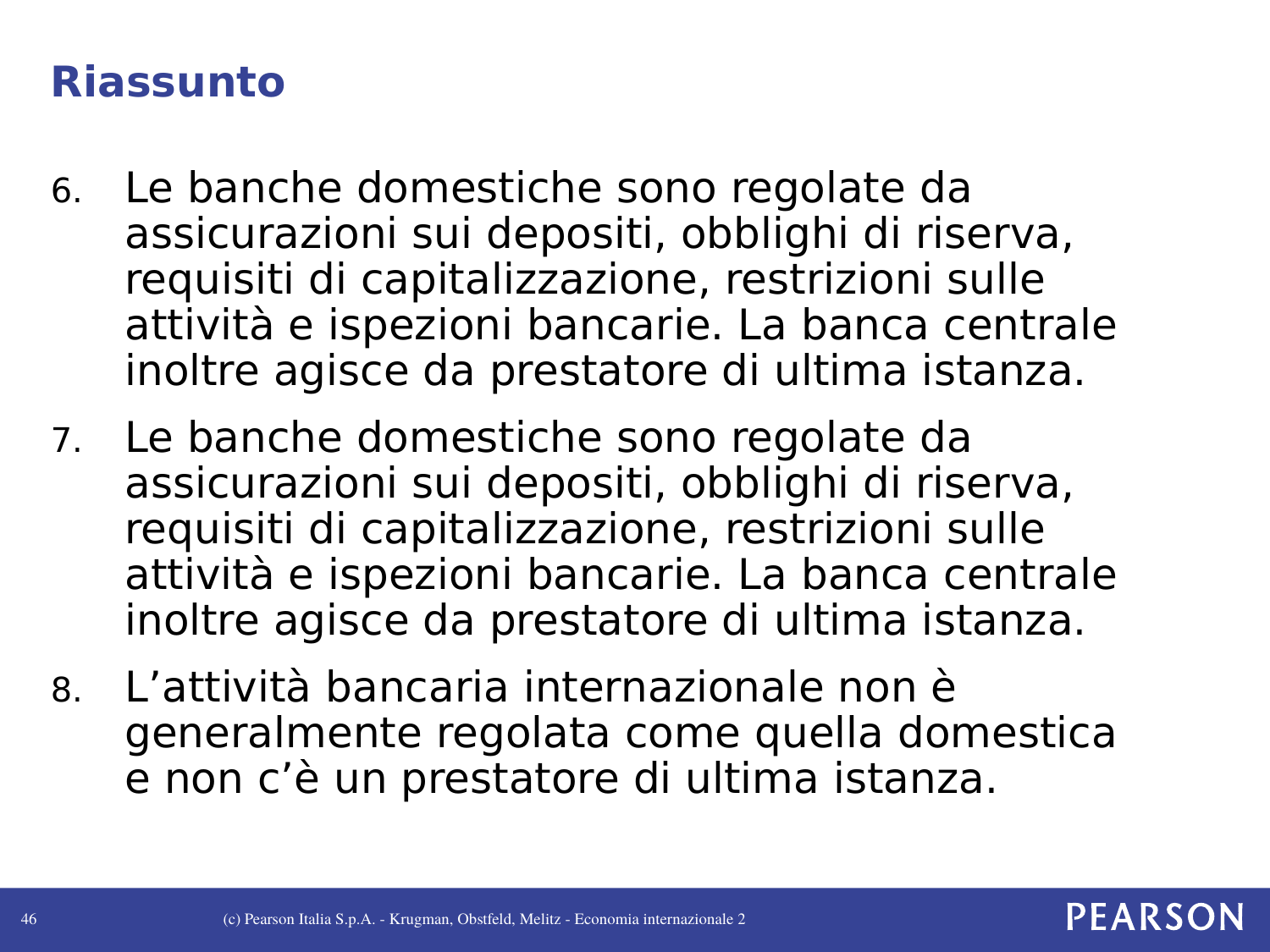

# Riassunto
Le banche domestiche sono regolate da assicurazioni sui depositi, obblighi di riserva, requisiti di capitalizzazione, restrizioni sulle attività e ispezioni bancarie. La banca centrale inoltre agisce da prestatore di ultima istanza.
Le banche domestiche sono regolate da assicurazioni sui depositi, obblighi di riserva, requisiti di capitalizzazione, restrizioni sulle attività e ispezioni bancarie. La banca centrale inoltre agisce da prestatore di ultima istanza.
L’attività bancaria internazionale non è generalmente regolata come quella domestica
e non c’è un prestatore di ultima istanza.
46
(c) Pearson Italia S.p.A. - Krugman, Obstfeld, Melitz - Economia internazionale 2